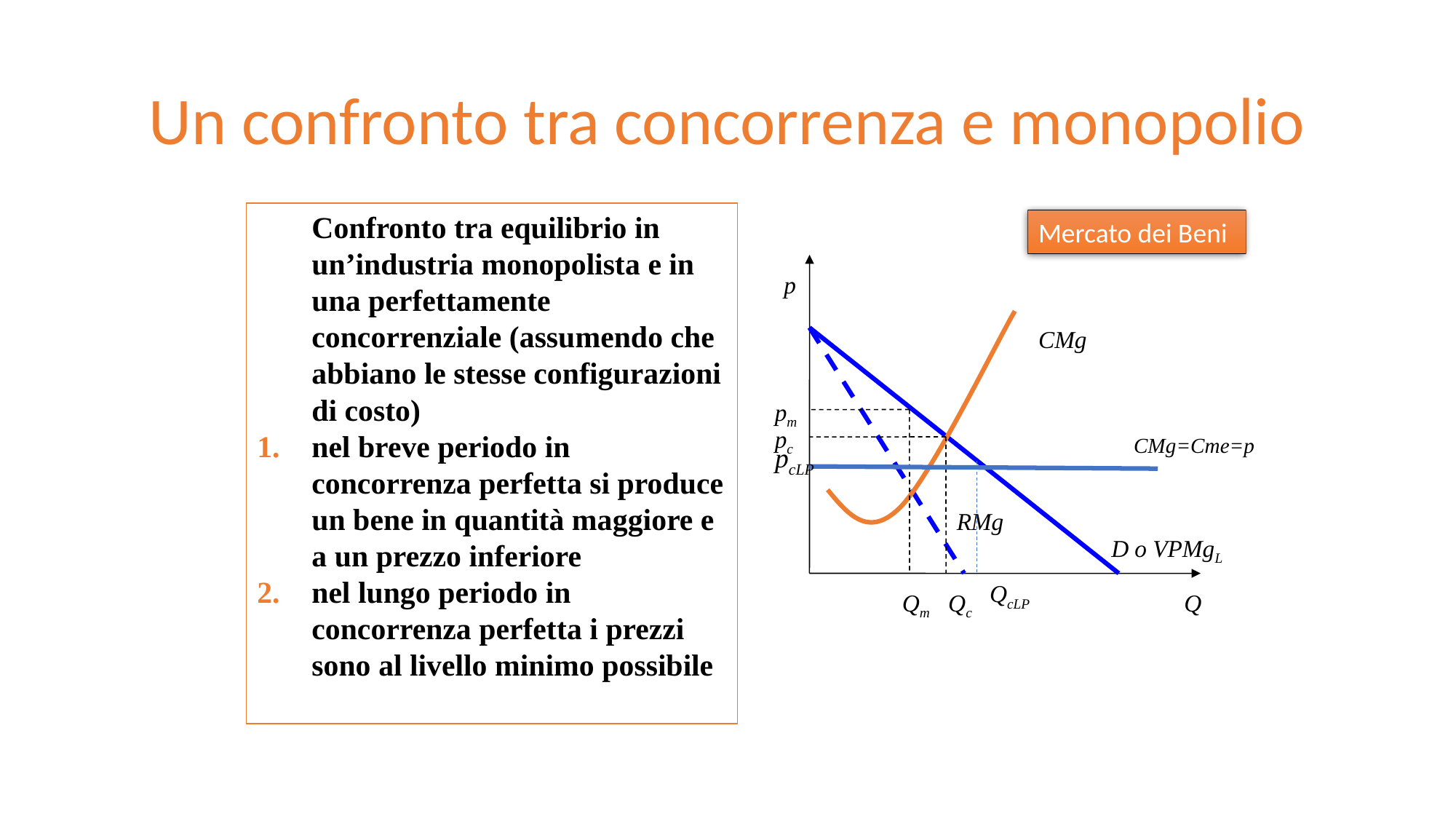

# Un confronto tra concorrenza e monopolio
	Confronto tra equilibrio in un’industria monopolista e in una perfettamente concorrenziale (assumendo che abbiano le stesse configurazioni di costo)
nel breve periodo in concorrenza perfetta si produce un bene in quantità maggiore e a un prezzo inferiore
nel lungo periodo in concorrenza perfetta i prezzi sono al livello minimo possibile

Mercato dei Beni

p

CMg

pm

pc
CMg=Cme=p
pcLP

RMg
D o VPMgL
QcLP

Qm
Qc
Q